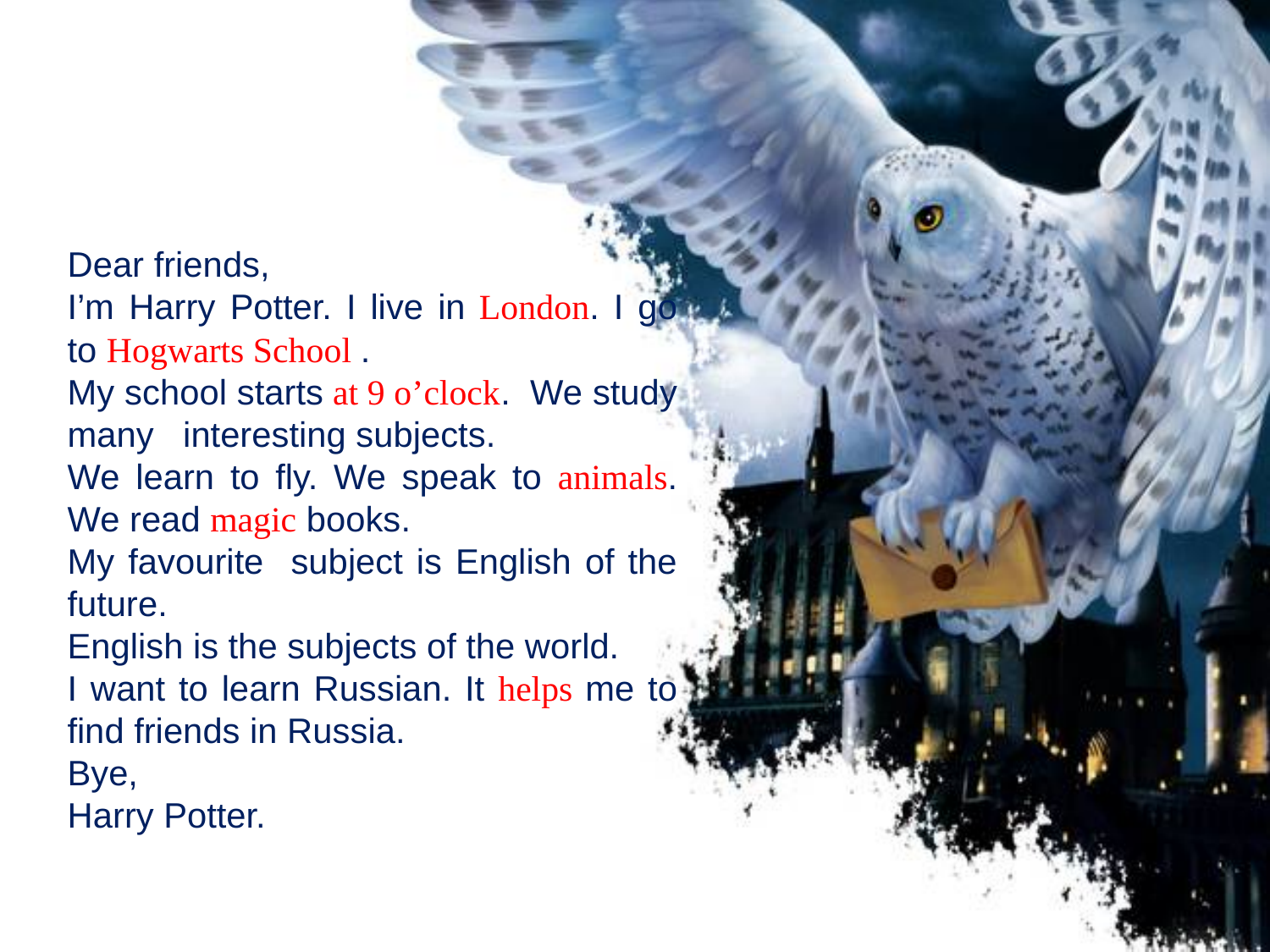

Dear friends,
I’m Harry Potter. I live in London. I go to Hogwarts School .
My school starts at 9 o’clock.  We study many   interesting subjects.
We learn to fly. We speak to animals. We read magic books.
My favourite  subject is English of the future.
English is the subjects of the world.
I want to learn Russian. It helps me to find friends in Russia.
Bye,
Harry Potter.